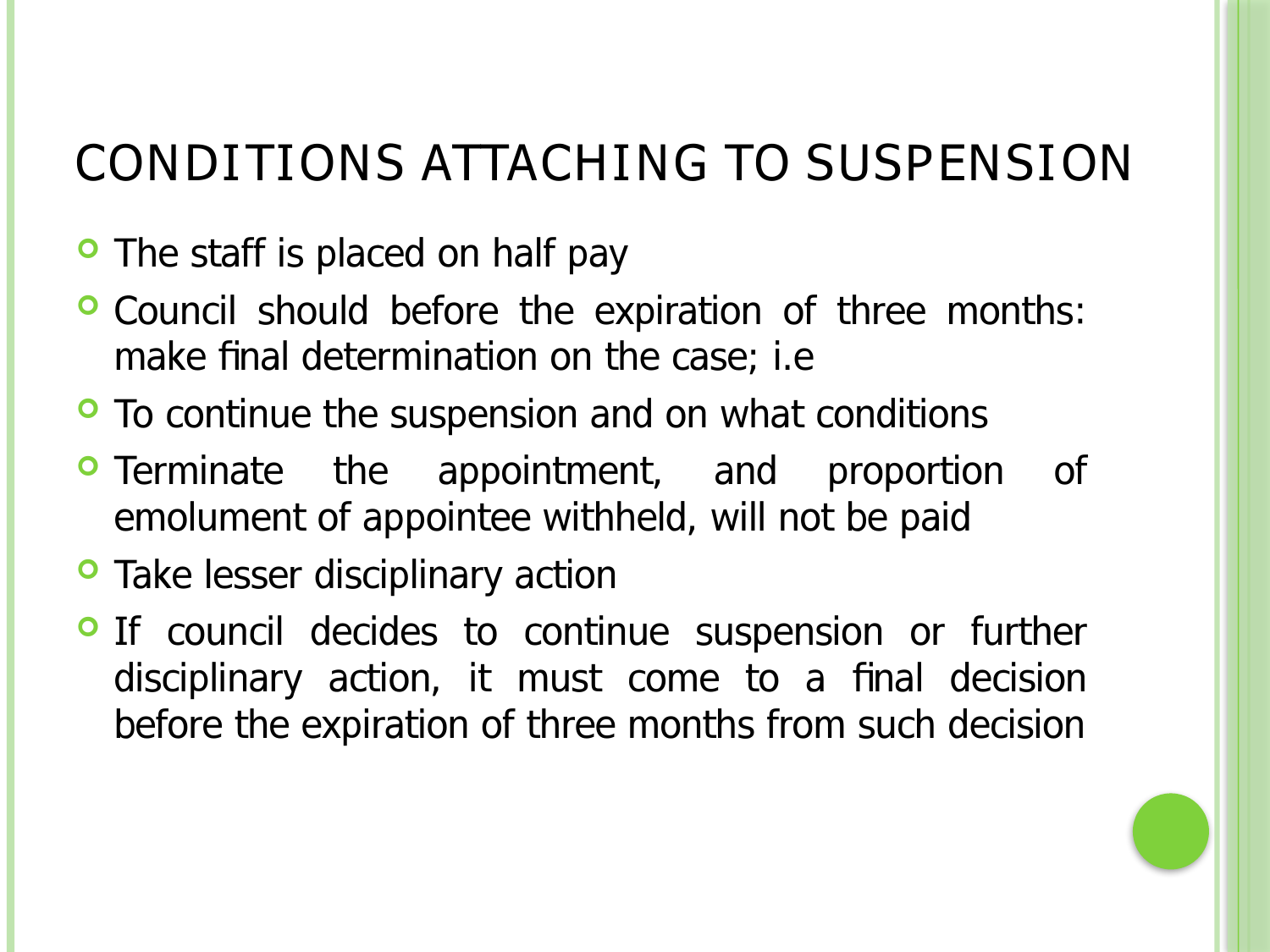

# CONDITIONS ATTACHING TO SUSPENSION
The staff is placed on half pay
Council should before the expiration of three months: make final determination on the case; i.e
To continue the suspension and on what conditions
Terminate the appointment, and proportion of emolument of appointee withheld, will not be paid
Take lesser disciplinary action
If council decides to continue suspension or further disciplinary action, it must come to a final decision before the expiration of three months from such decision